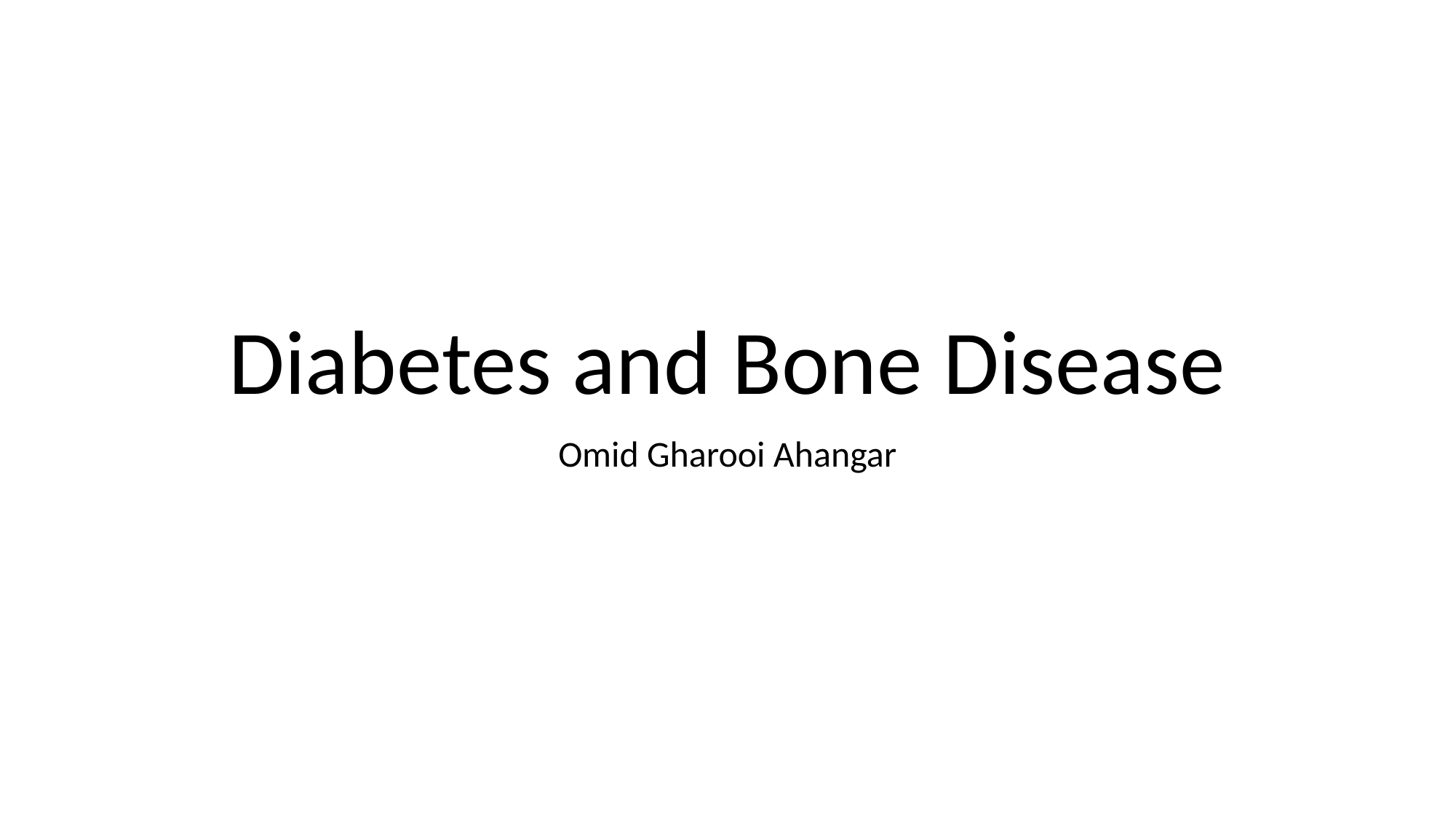

# Diabetes and Bone Disease
Omid Gharooi Ahangar